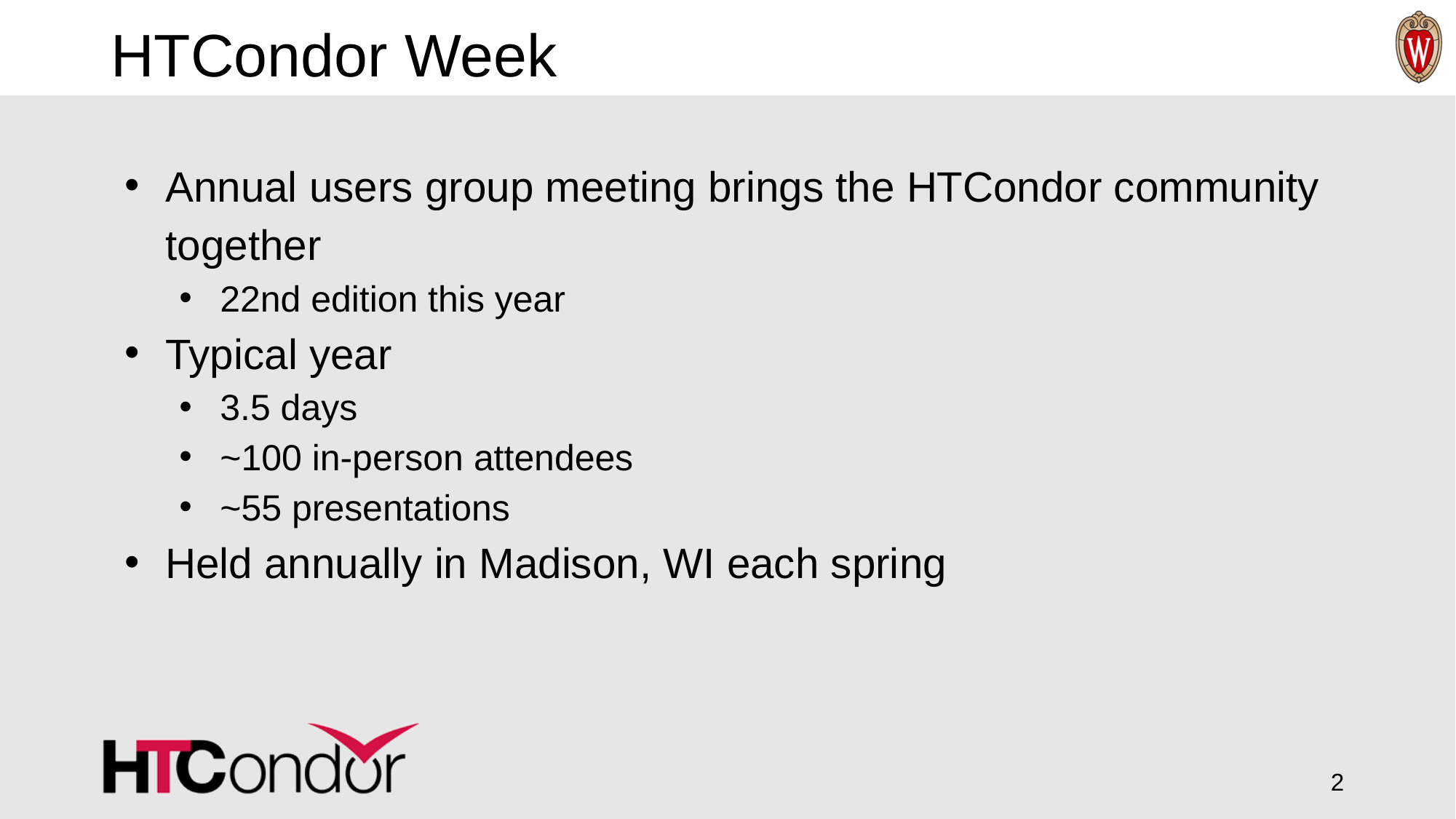

# HTCondor Week
Annual users group meeting brings the HTCondor community together
22nd edition this year
Typical year
3.5 days
~100 in-person attendees
~55 presentations
Held annually in Madison, WI each spring

2